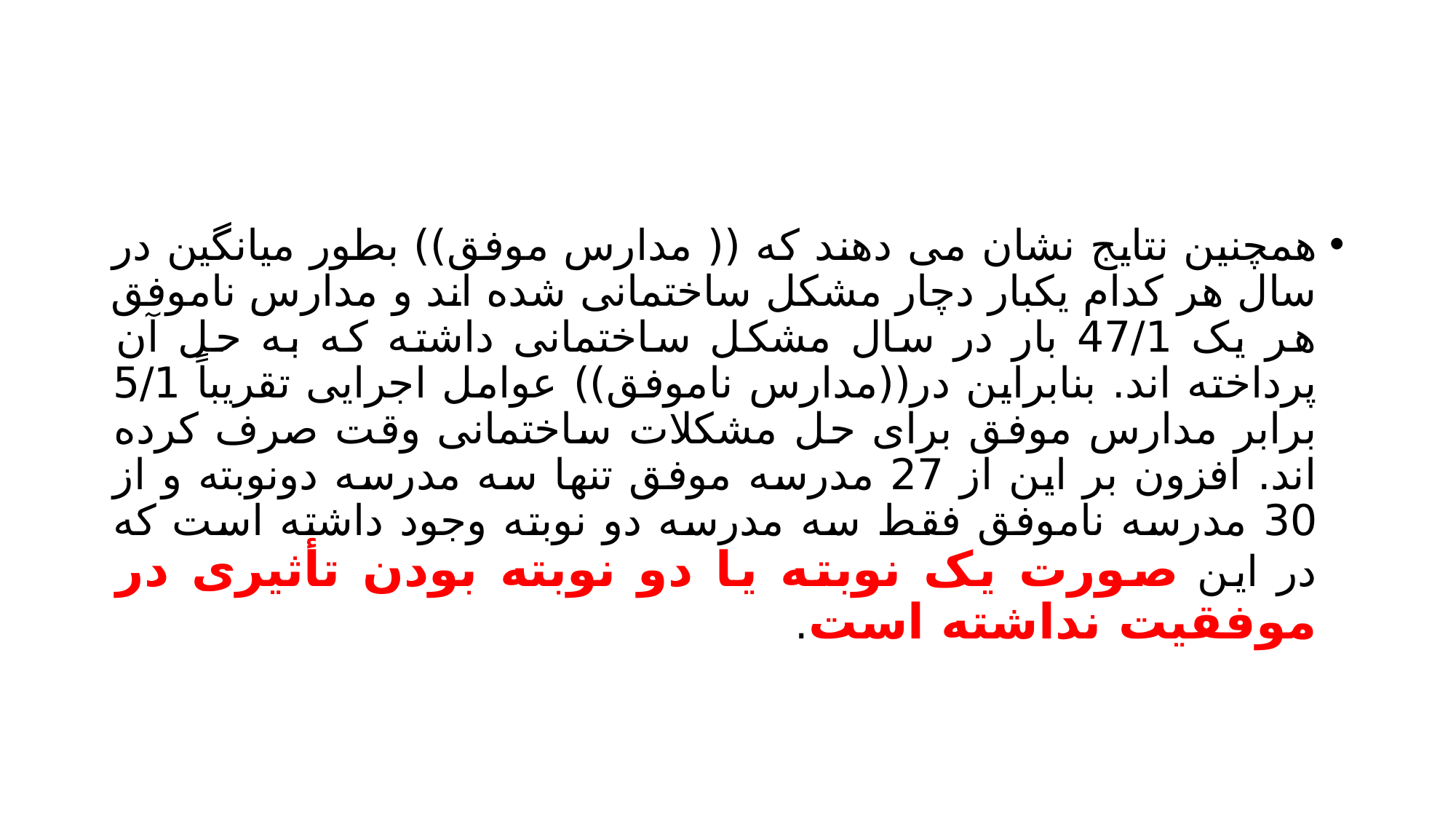

#
همچنین نتایج نشان می دهند که (( مدارس موفق)) بطور میانگین در سال هر کدام یکبار دچار مشکل ساختمانی شده اند و مدارس ناموفق هر یک 47/1 بار در سال مشکل ساختمانی داشته که به حل آن پرداخته اند. بنابراین در((مدارس ناموفق)) عوامل اجرایی تقریباً 5/1 برابر مدارس موفق برای حل مشکلات ساختمانی وقت صرف کرده اند. افزون بر این از 27 مدرسه موفق تنها سه مدرسه دونوبته و از 30 مدرسه ناموفق فقط سه مدرسه دو نوبته وجود داشته است که در این صورت یک نوبته یا دو نوبته بودن تأثیری در موفقیت نداشته است.